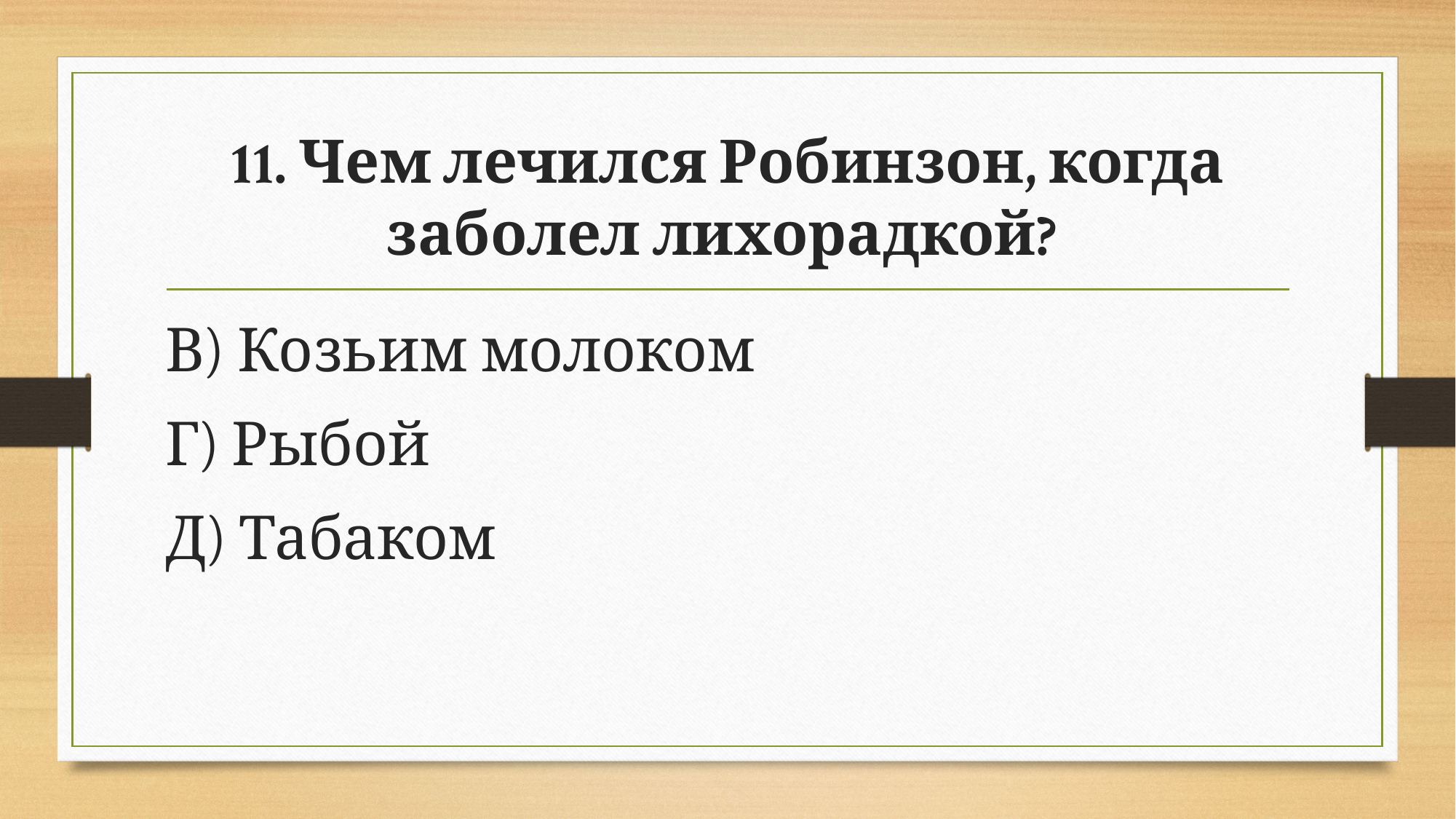

# 11. Чем лечился Робинзон, когда заболел лихорадкой?
В) Козьим молоком
Г) Рыбой
Д) Табаком